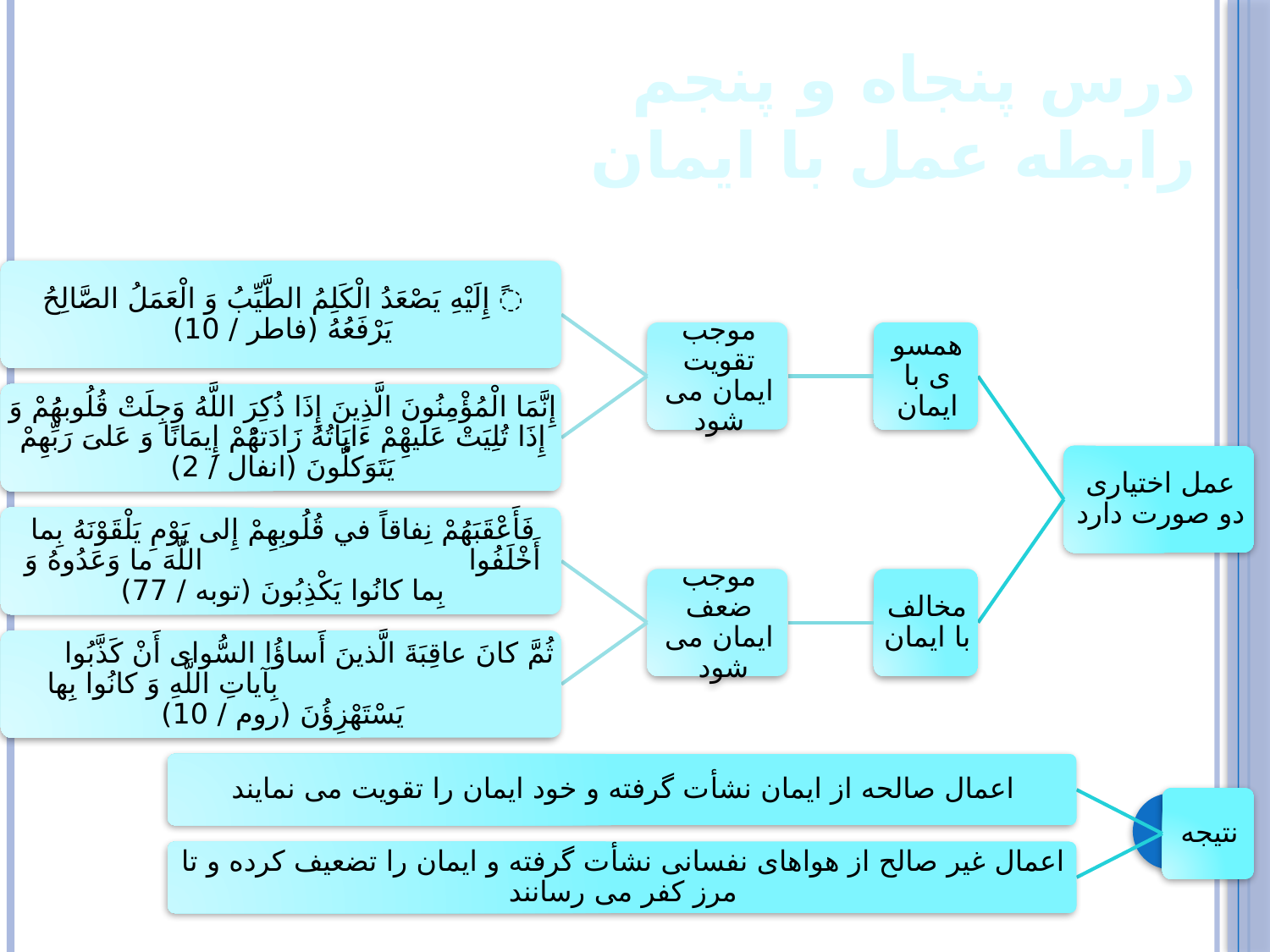

# درس پنجاه و پنجم رابطه عمل با ایمان
عمل اختیاری دو صورت دارد

همسوی با ایمان

موجب تقویت ایمان می شود

ً إِلَيْهِ يَصْعَدُ الْكَلِمُ الطَّيِّبُ وَ الْعَمَلُ الصَّالِحُ يَرْفَعُهُ (فاطر / 10)

إِنَّمَا الْمُؤْمِنُونَ الَّذِينَ إِذَا ذُكِرَ اللَّهُ وَجِلَتْ قُلُوبهُُمْ وَ إِذَا تُلِيَتْ عَلَيهِْمْ ءَايَاتُهُ زَادَتهُْمْ إِيمَانًا وَ عَلىَ‏ رَبِّهِمْ يَتَوَكلَُّونَ (انفال / 2)

مخالف با ایمان

موجب ضعف ایمان می شود

فَأَعْقَبَهُمْ نِفاقاً في‏ قُلُوبِهِمْ إِلى‏ يَوْمِ يَلْقَوْنَهُ بِما أَخْلَفُوا                              اللَّهَ ما وَعَدُوهُ وَ بِما كانُوا يَكْذِبُونَ (توبه / 77)

ثُمَّ كانَ عاقِبَةَ الَّذينَ أَساؤُا السُّواى‏ أَنْ كَذَّبُوا                                  بِآياتِ اللَّهِ وَ كانُوا بِها يَسْتَهْزِؤُنَ (روم / 10)
نتیجه

اعمال صالحه از ایمان نشأت گرفته و خود ایمان را تقویت می نمایند

اعمال غیر صالح از هواهای نفسانی نشأت گرفته و ایمان را تضعیف کرده و تا مرز کفر می رسانند